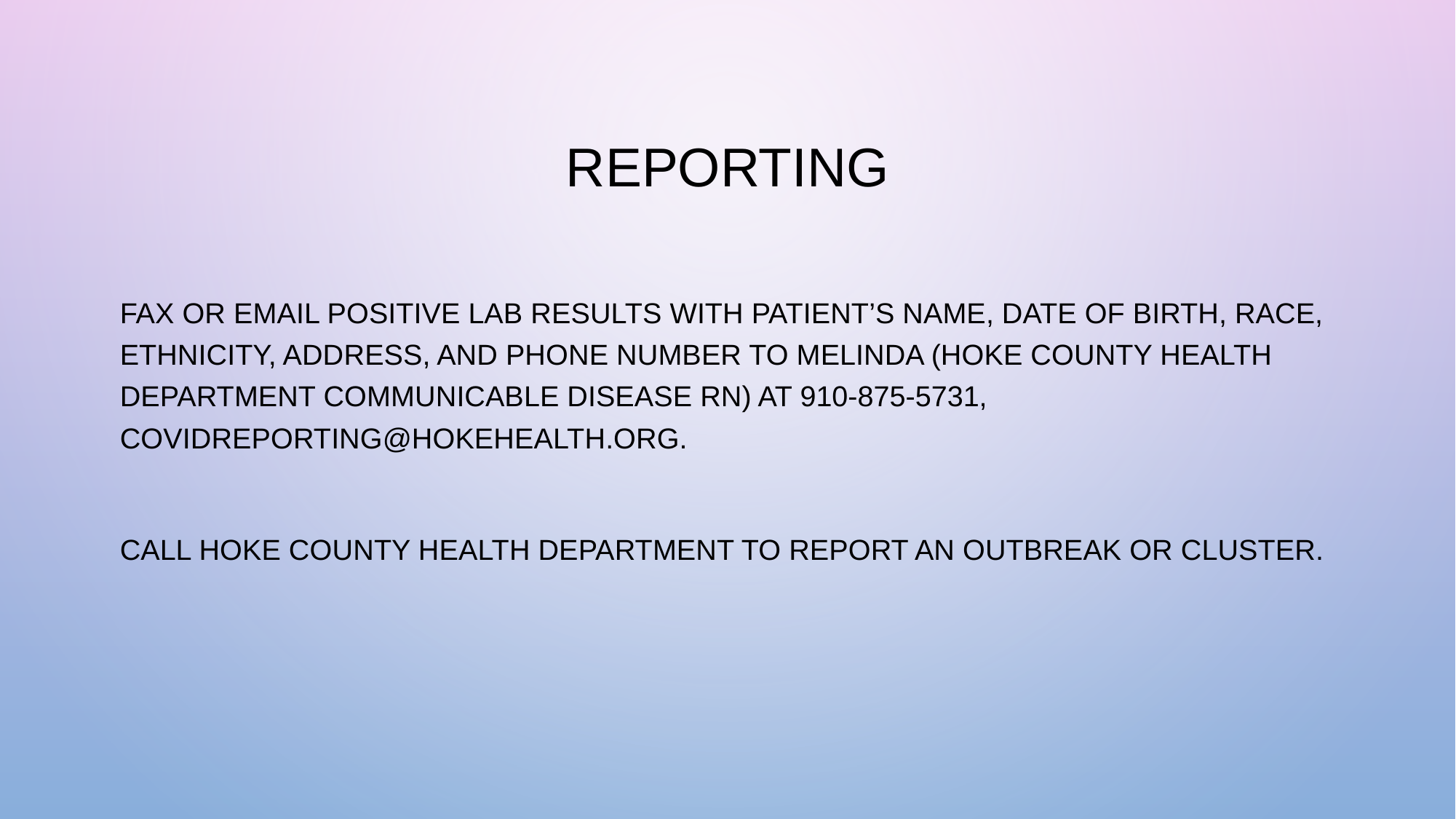

# Reporting
Fax or email positive lab results with patient’s name, date of birth, race, ethnicity, address, and phone number to Melinda (hoke county health department communicable disease RN) at 910-875-5731, covidreporting@hokehealth.org.

Call Hoke County Health Department to report an outbreak or cluster.